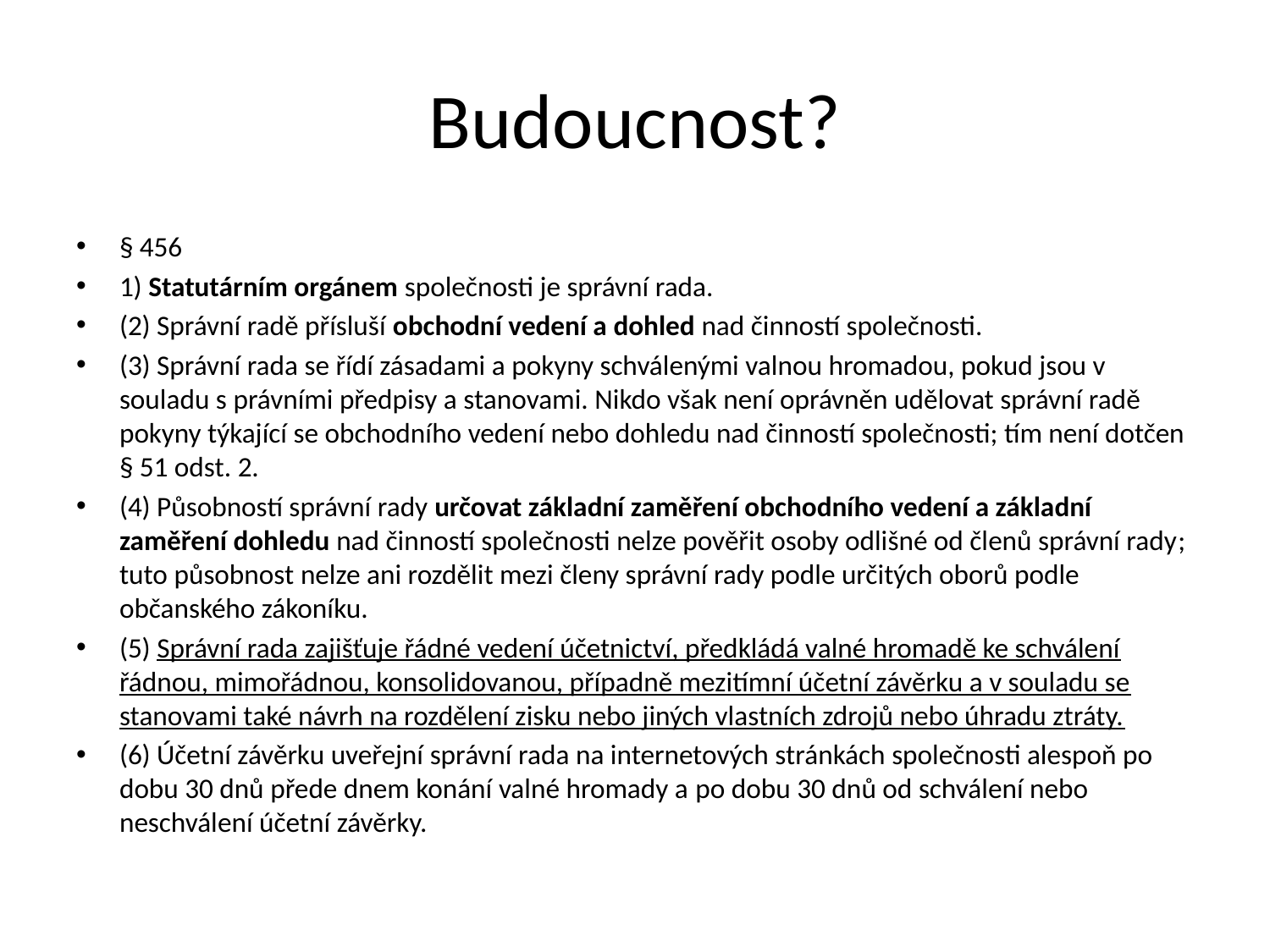

# Budoucnost?
§ 456
1) Statutárním orgánem společnosti je správní rada.
(2) Správní radě přísluší obchodní vedení a dohled nad činností společnosti.
(3) Správní rada se řídí zásadami a pokyny schválenými valnou hromadou, pokud jsou v souladu s právními předpisy a stanovami. Nikdo však není oprávněn udělovat správní radě pokyny týkající se obchodního vedení nebo dohledu nad činností společnosti; tím není dotčen § 51 odst. 2.
(4) Působností správní rady určovat základní zaměření obchodního vedení a základní zaměření dohledu nad činností společnosti nelze pověřit osoby odlišné od členů správní rady; tuto působnost nelze ani rozdělit mezi členy správní rady podle určitých oborů podle občanského zákoníku.
(5) Správní rada zajišťuje řádné vedení účetnictví, předkládá valné hromadě ke schválení řádnou, mimořádnou, konsolidovanou, případně mezitímní účetní závěrku a v souladu se stanovami také návrh na rozdělení zisku nebo jiných vlastních zdrojů nebo úhradu ztráty.
(6) Účetní závěrku uveřejní správní rada na internetových stránkách společnosti alespoň po dobu 30 dnů přede dnem konání valné hromady a po dobu 30 dnů od schválení nebo neschválení účetní závěrky.